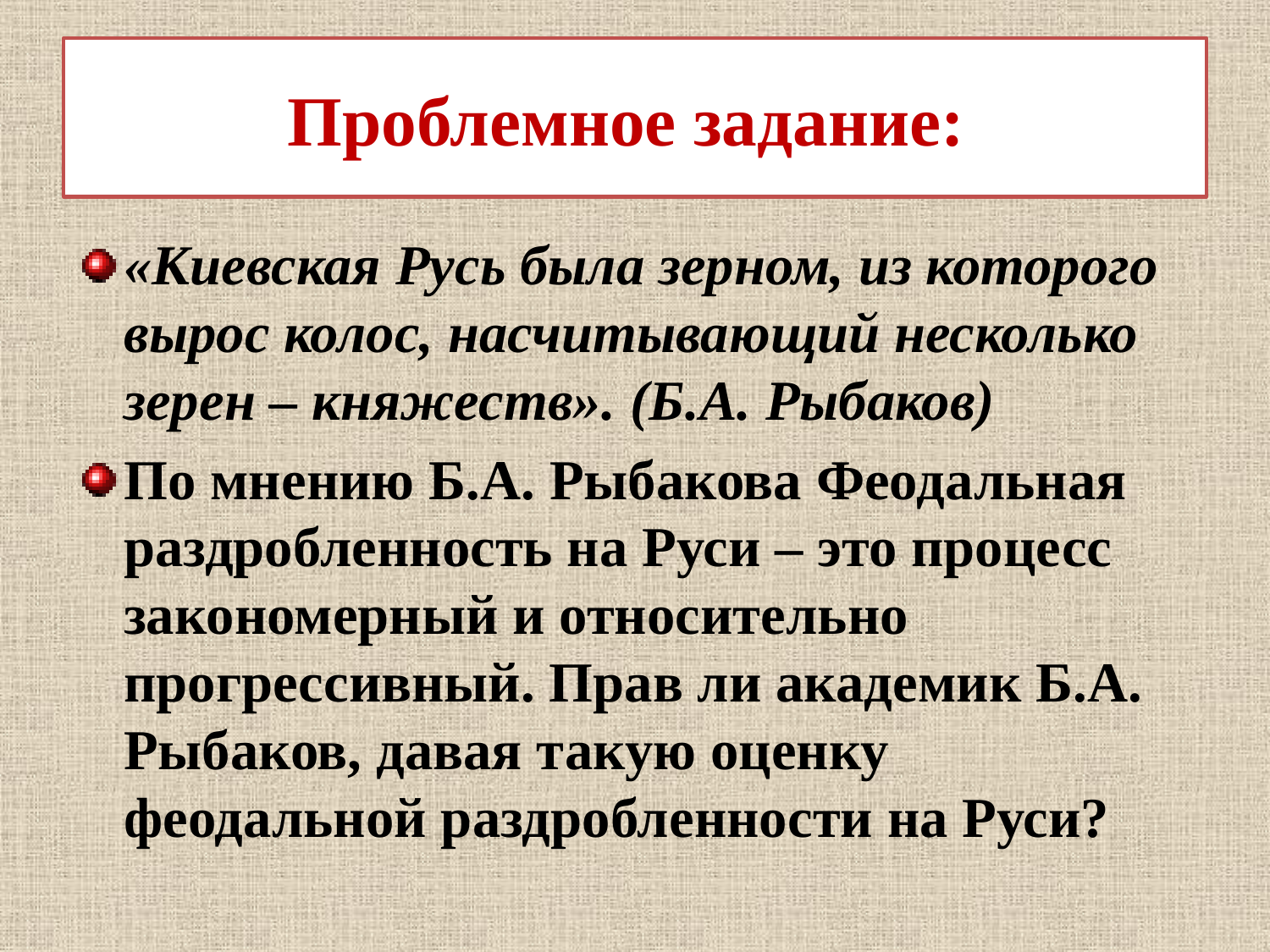

# Проблемное задание:
«Киевская Русь была зерном, из которого вырос колос, насчитывающий несколько зерен – княжеств». (Б.А. Рыбаков)
По мнению Б.А. Рыбакова Феодальная раздробленность на Руси – это процесс закономерный и относительно прогрессивный. Прав ли академик Б.А. Рыбаков, давая такую оценку феодальной раздробленности на Руси?